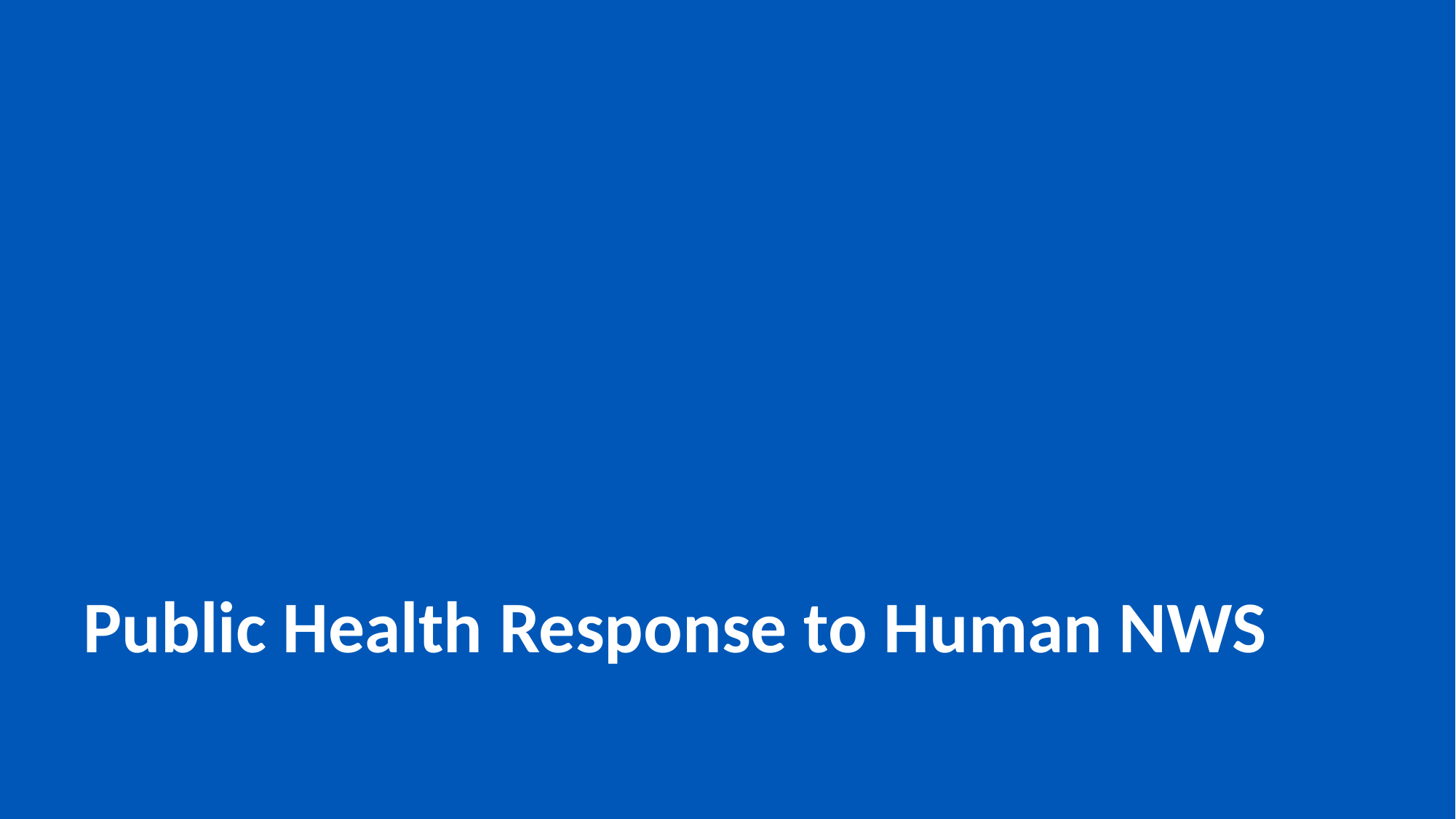

# Public Health Response to Human NWS